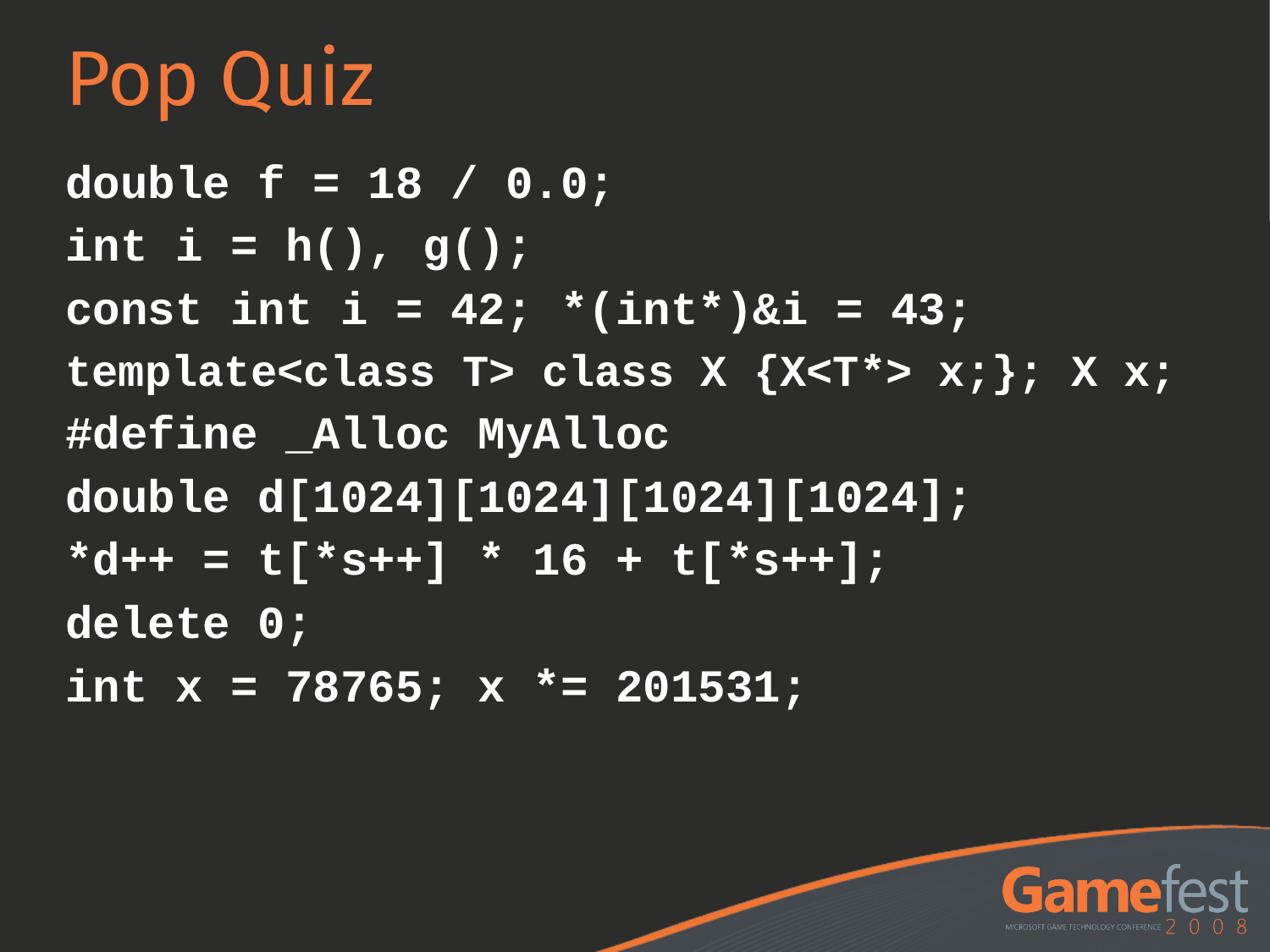

# Pop Quiz
double f = 18 / 0.0;
int i = h(), g();
const int i = 42; *(int*)&i = 43;
template<class T> class X {X<T*> x;}; X x;
#define _Alloc MyAlloc
double d[1024][1024][1024][1024];
*d++ = t[*s++] * 16 + t[*s++];
delete 0;
int x = 78765; x *= 201531;